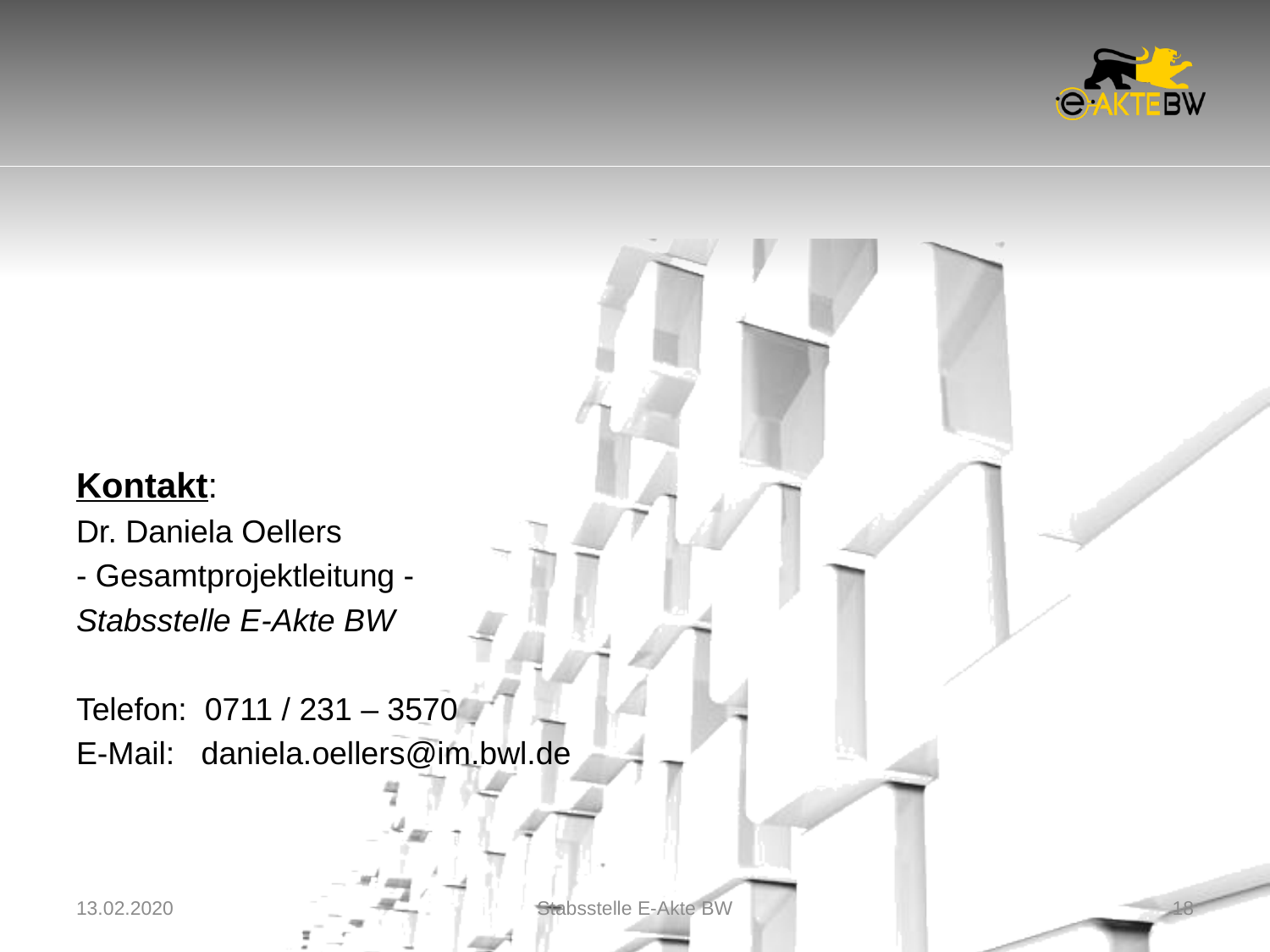

#
Kontakt:
Dr. Daniela Oellers
- Gesamtprojektleitung -
Stabsstelle E-Akte BW

Telefon:  0711 / 231 – 3570
E-Mail:   daniela.oellers@im.bwl.de
13.02.2020
Stabsstelle E-Akte BW
18